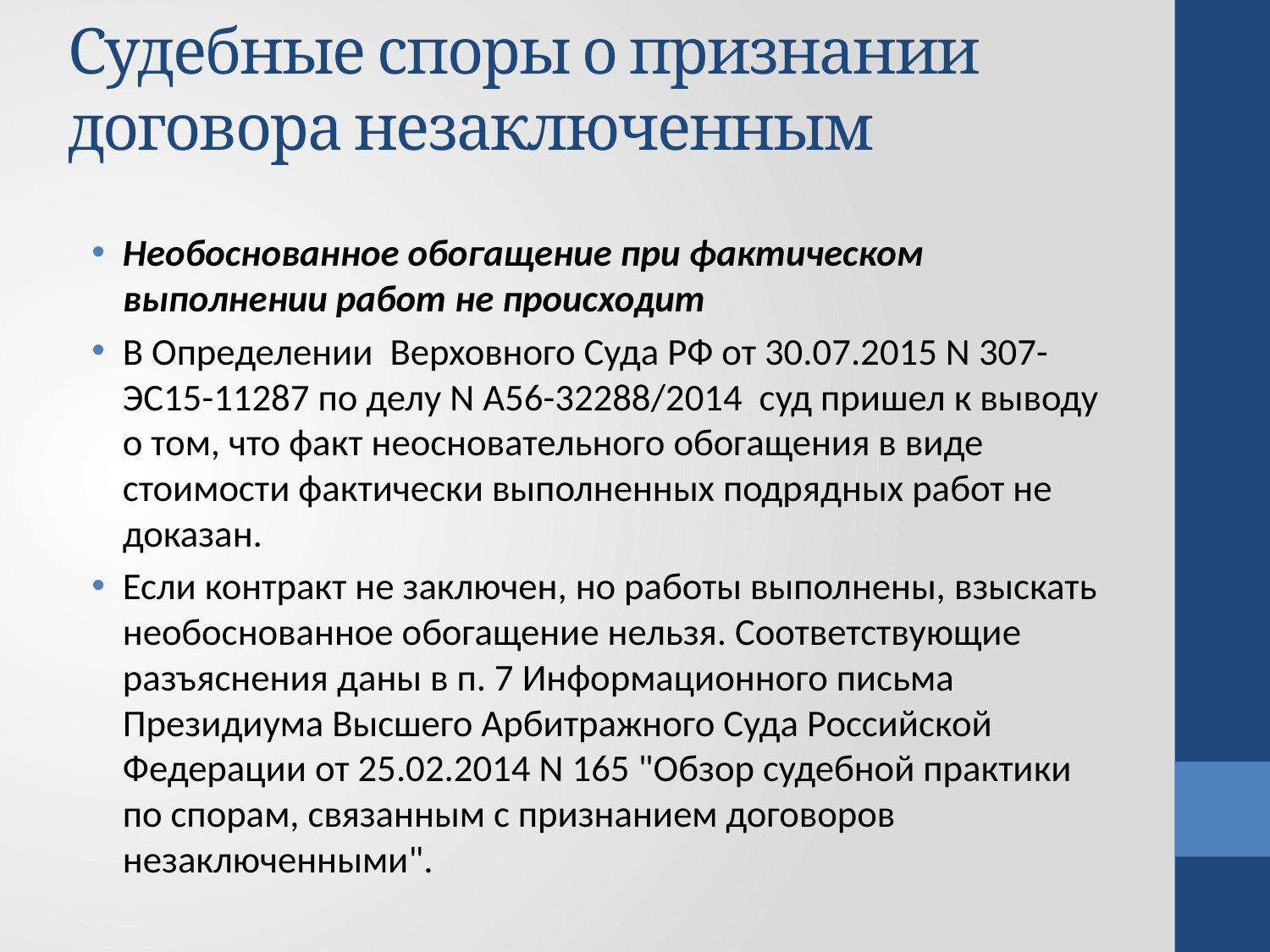

# Судебные споры о признании договора незаключенным
Необоснованное обогащение при фактическом выполнении работ не происходит
В Определении  Верховного Суда РФ от 30.07.2015 N 307-ЭС15-11287 по делу N А56-32288/2014  суд пришел к выводу о том, что факт неосновательного обогащения в виде стоимости фактически выполненных подрядных работ не доказан.
Если контракт не заключен, но работы выполнены, взыскать необоснованное обогащение нельзя. Соответствующие разъяснения даны в п. 7 Информационного письма Президиума Высшего Арбитражного Суда Российской Федерации от 25.02.2014 N 165 "Обзор судебной практики по спорам, связанным с признанием договоров незаключенными".